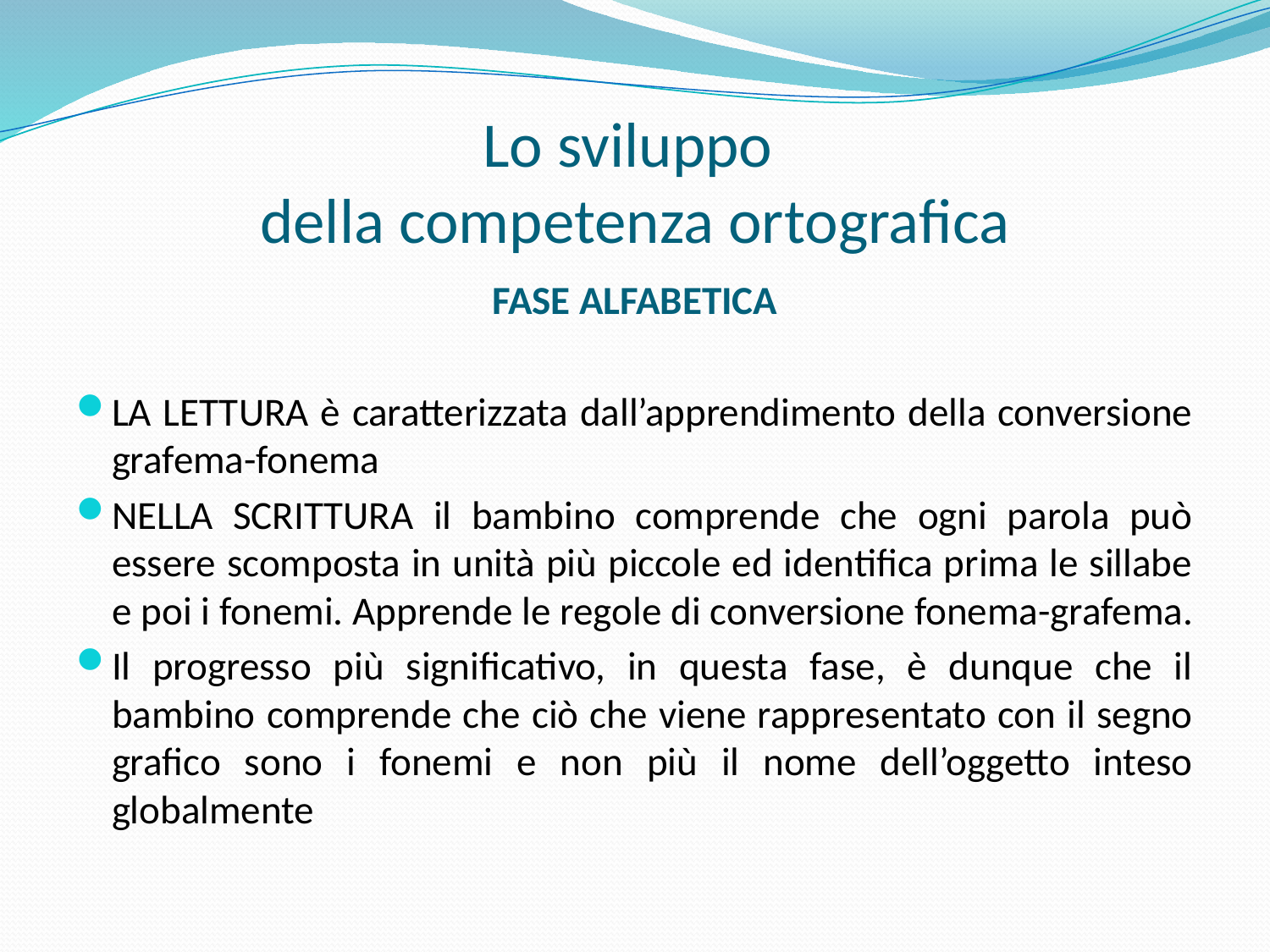

# Lo sviluppo della competenza ortografica
FASE ALFABETICA

LA LETTURA è caratterizzata dall’apprendimento della conversione grafema-fonema
NELLA SCRITTURA il bambino comprende che ogni parola può essere scomposta in unità più piccole ed identifica prima le sillabe e poi i fonemi. Apprende le regole di conversione fonema-grafema.
Il progresso più significativo, in questa fase, è dunque che il bambino comprende che ciò che viene rappresentato con il segno grafico sono i fonemi e non più il nome dell’oggetto inteso globalmente